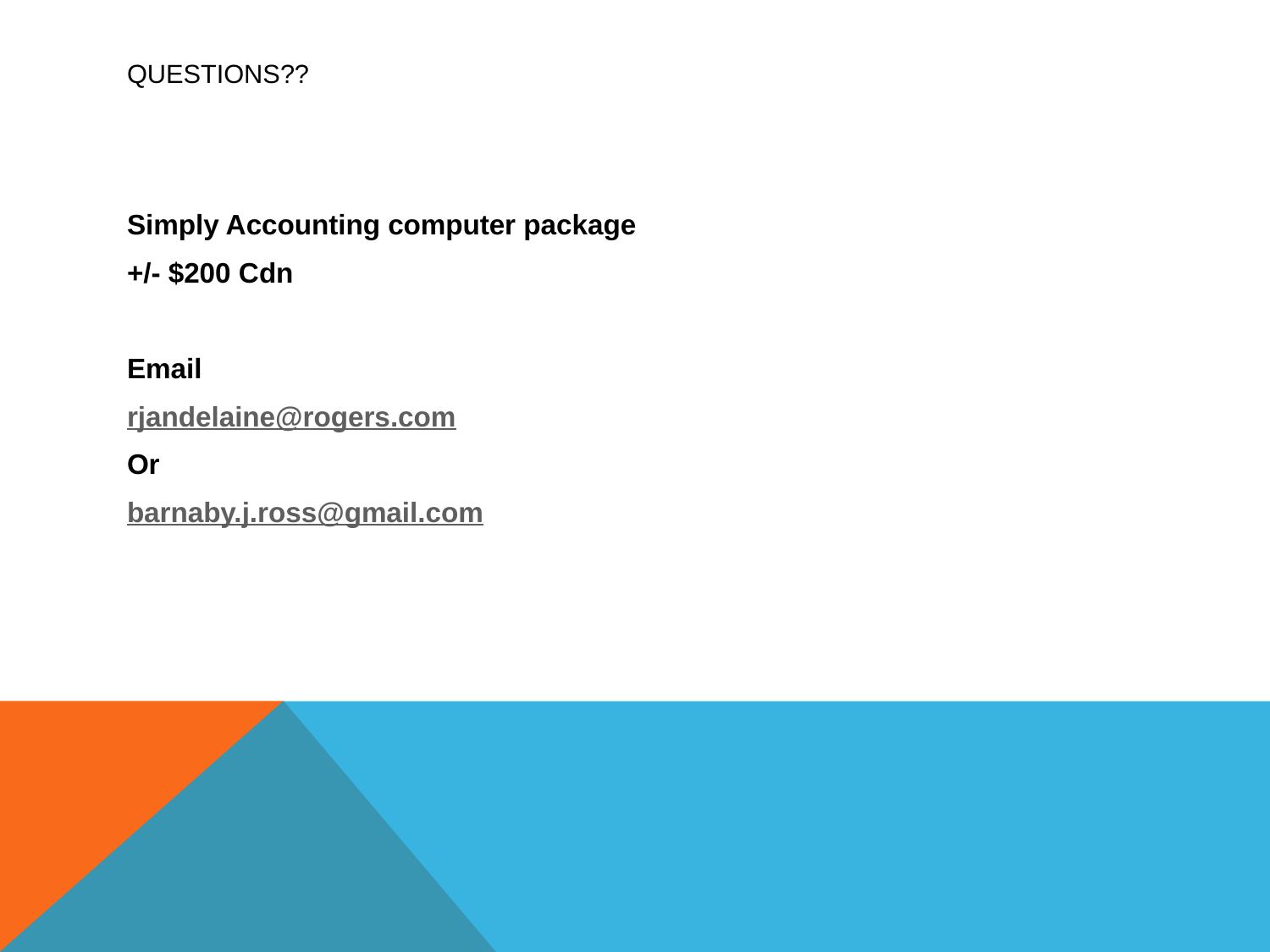

# Questions??

Simply Accounting computer package
+/- $200 Cdn

Email
rjandelaine@rogers.com
Or
barnaby.j.ross@gmail.com